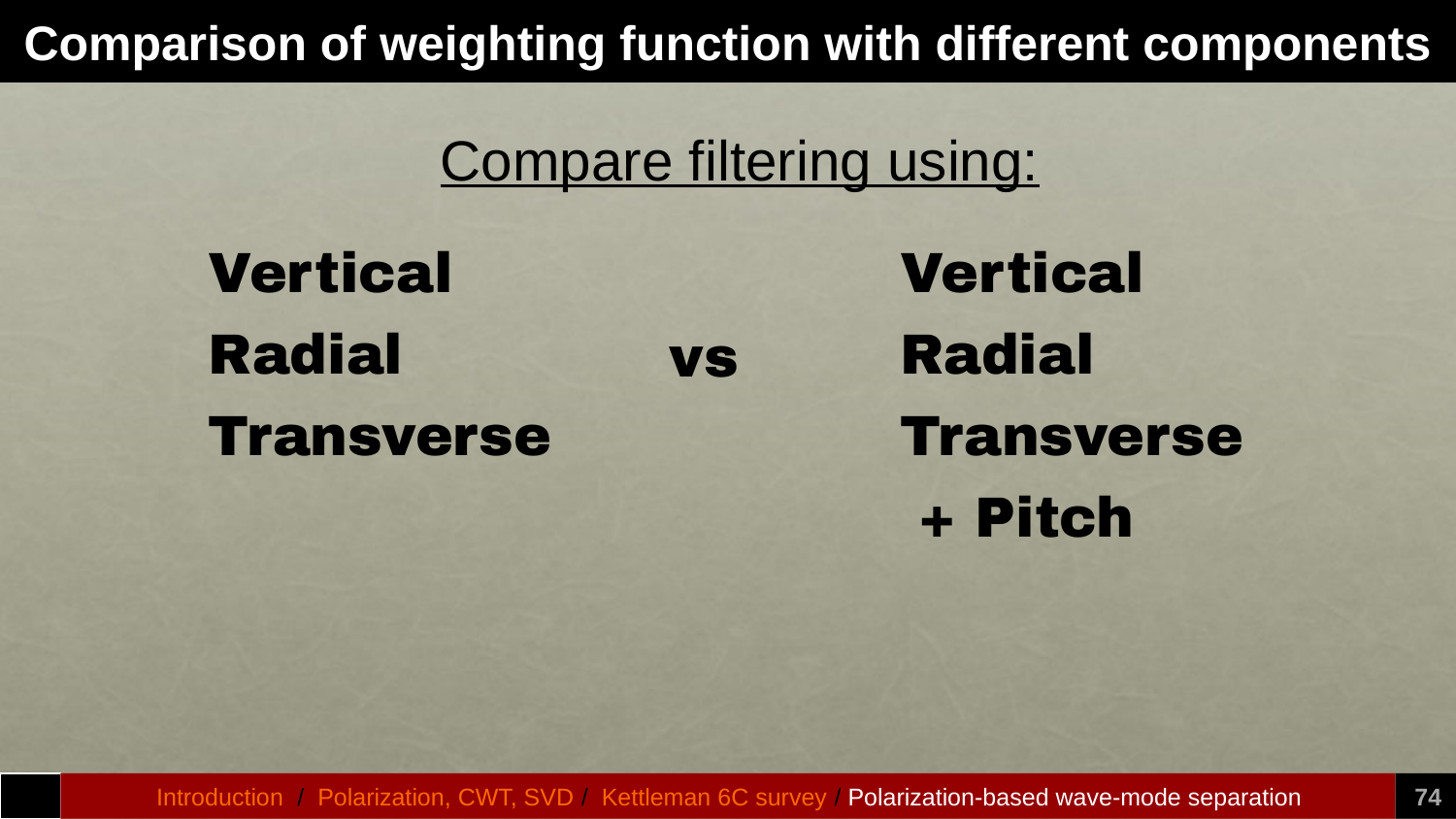

# Comparison of weighting function with different components

Compare filtering using:
Vertical
Radial
Transverse
Vertical
Radial
Transverse
 + Pitch
vs

Introduction  /  Polarization, CWT, SVD /  Kettleman 6C survey / Polarization-based wave-mode separation
74